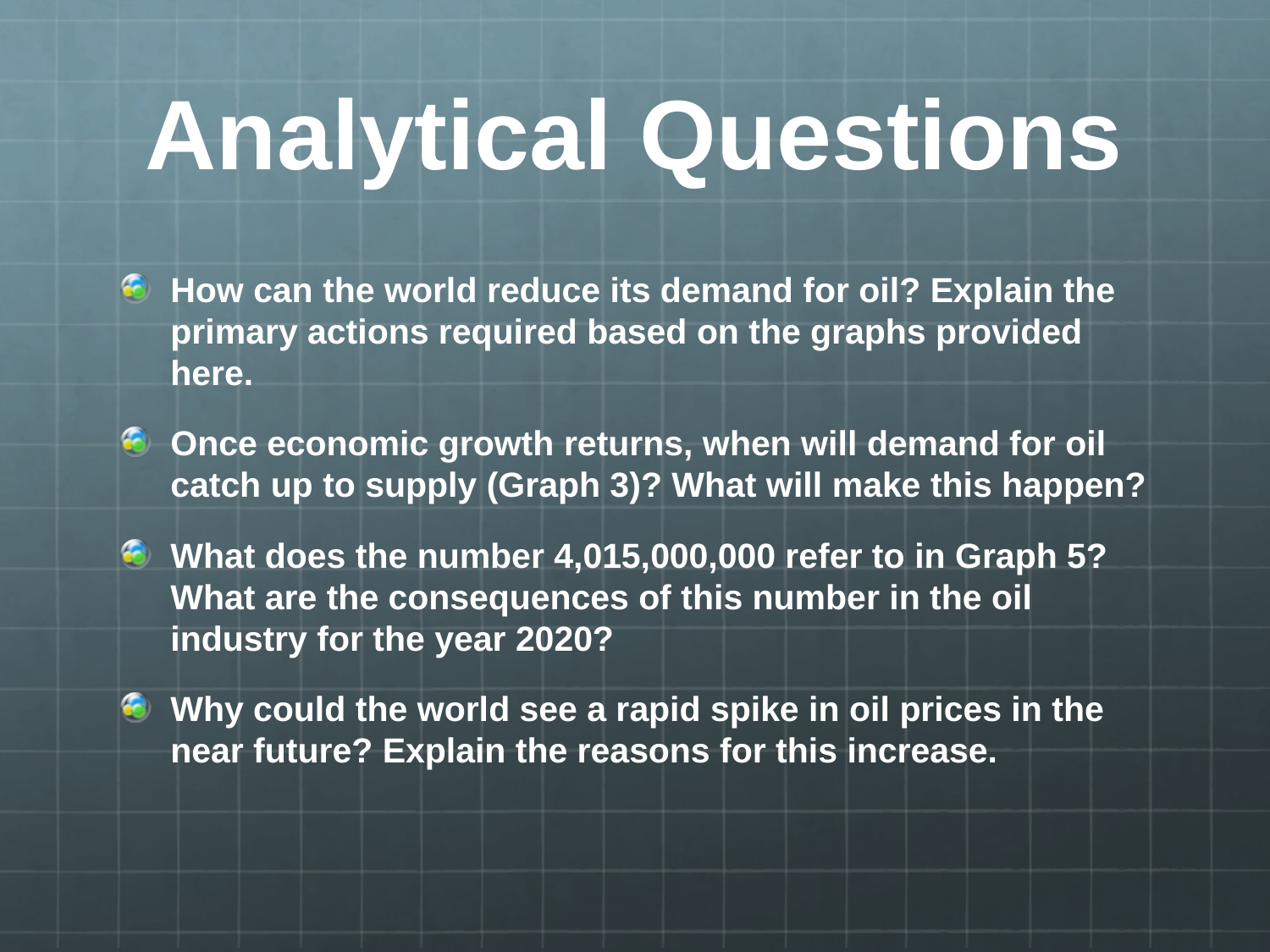

# Analytical Questions
How can the world reduce its demand for oil? Explain the primary actions required based on the graphs provided here.
Once economic growth returns, when will demand for oil catch up to supply (Graph 3)? What will make this happen?
What does the number 4,015,000,000 refer to in Graph 5? What are the consequences of this number in the oil industry for the year 2020?
Why could the world see a rapid spike in oil prices in the near future? Explain the reasons for this increase.